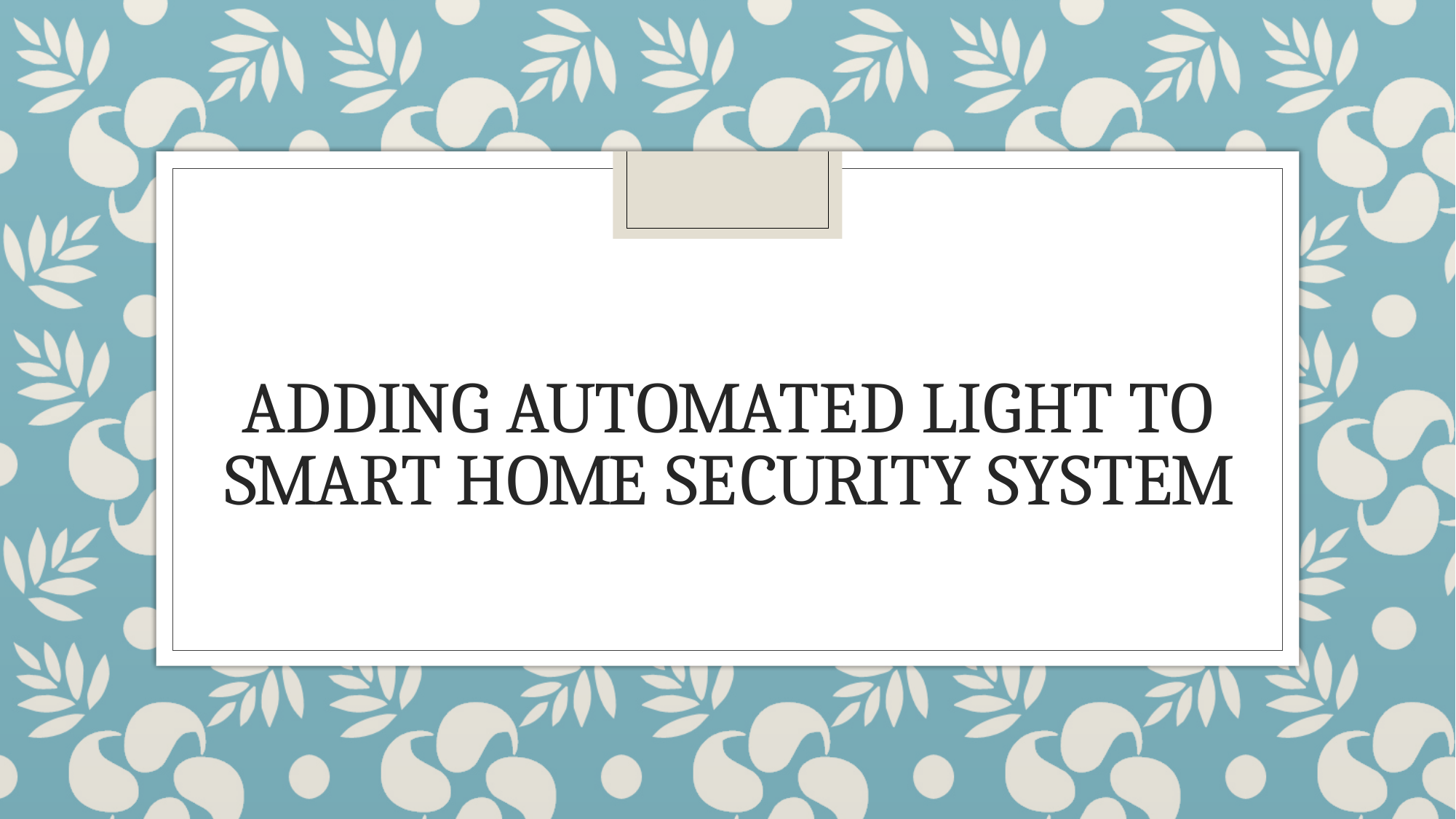

# Adding Automated light to smart home security system